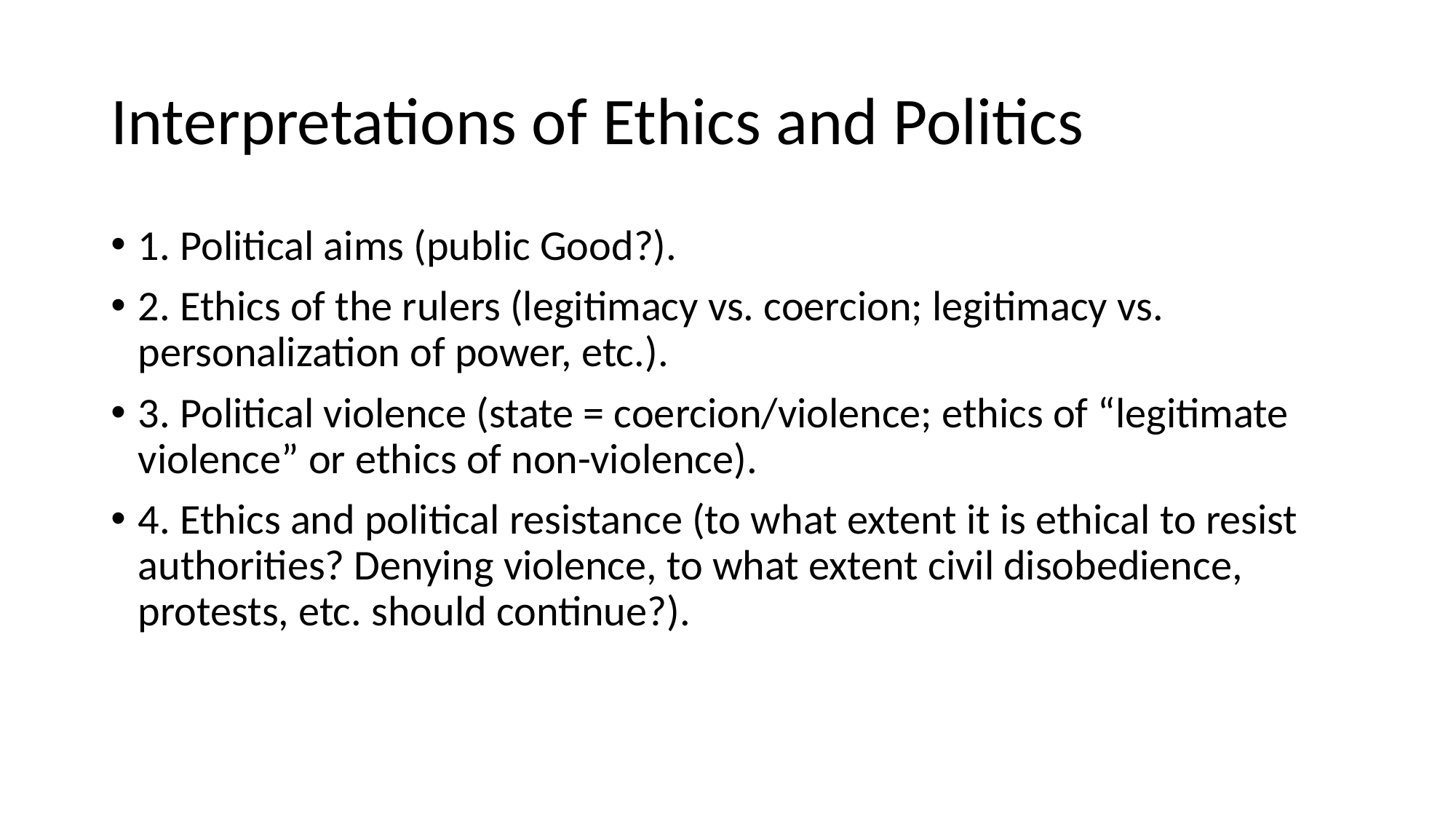

# Interpretations of Ethics and Politics
1. Political aims (public Good?).
2. Ethics of the rulers (legitimacy vs. coercion; legitimacy vs. personalization of power, etc.).
3. Political violence (state = coercion/violence; ethics of “legitimate violence” or ethics of non-violence).
4. Ethics and political resistance (to what extent it is ethical to resist authorities? Denying violence, to what extent civil disobedience, protests, etc. should continue?).